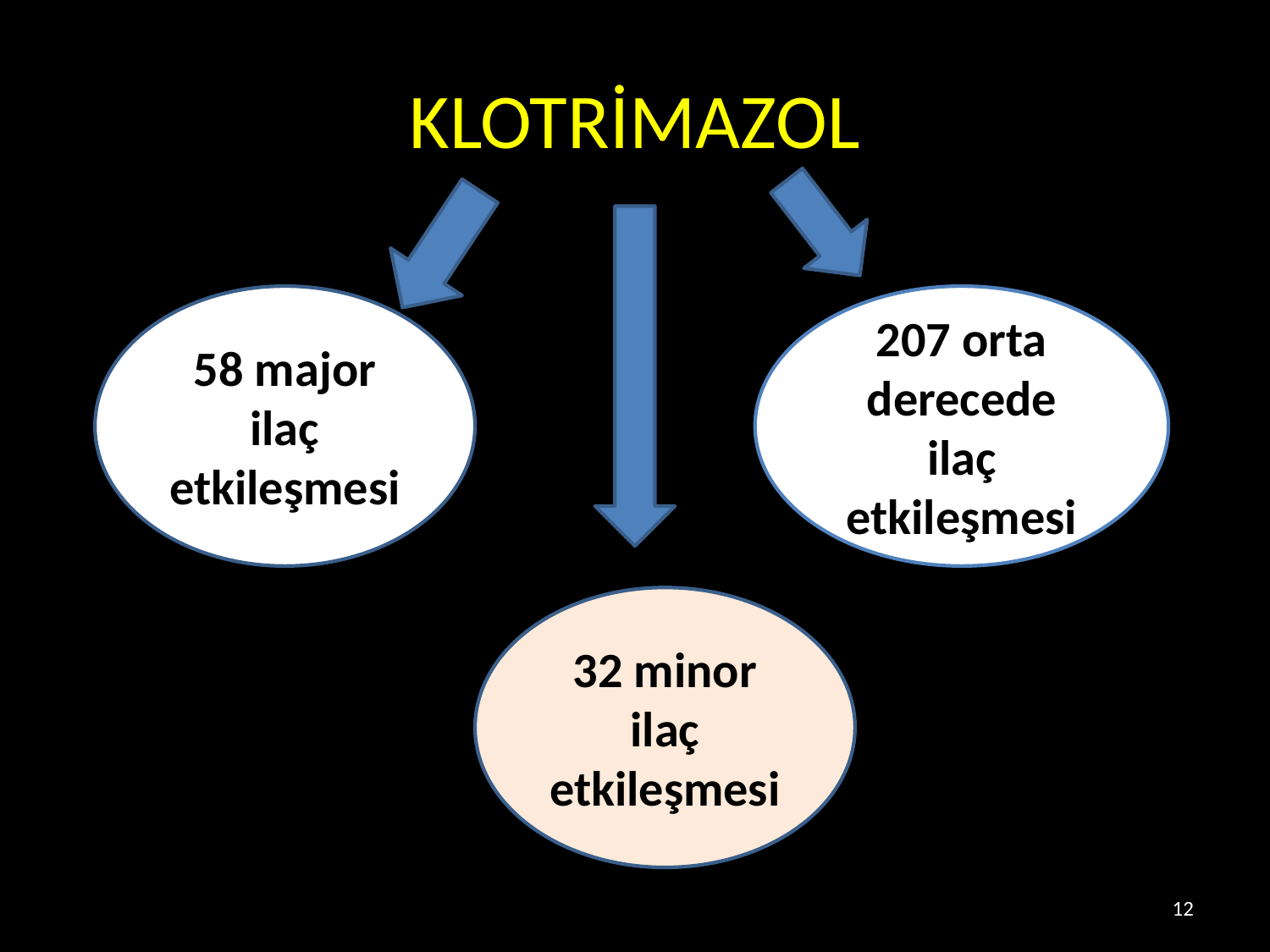

# KLOTRİMAZOL

58 major ilaç etkileşmesi
207 orta derecede ilaç etkileşmesi
32 minor ilaç etkileşmesi
12